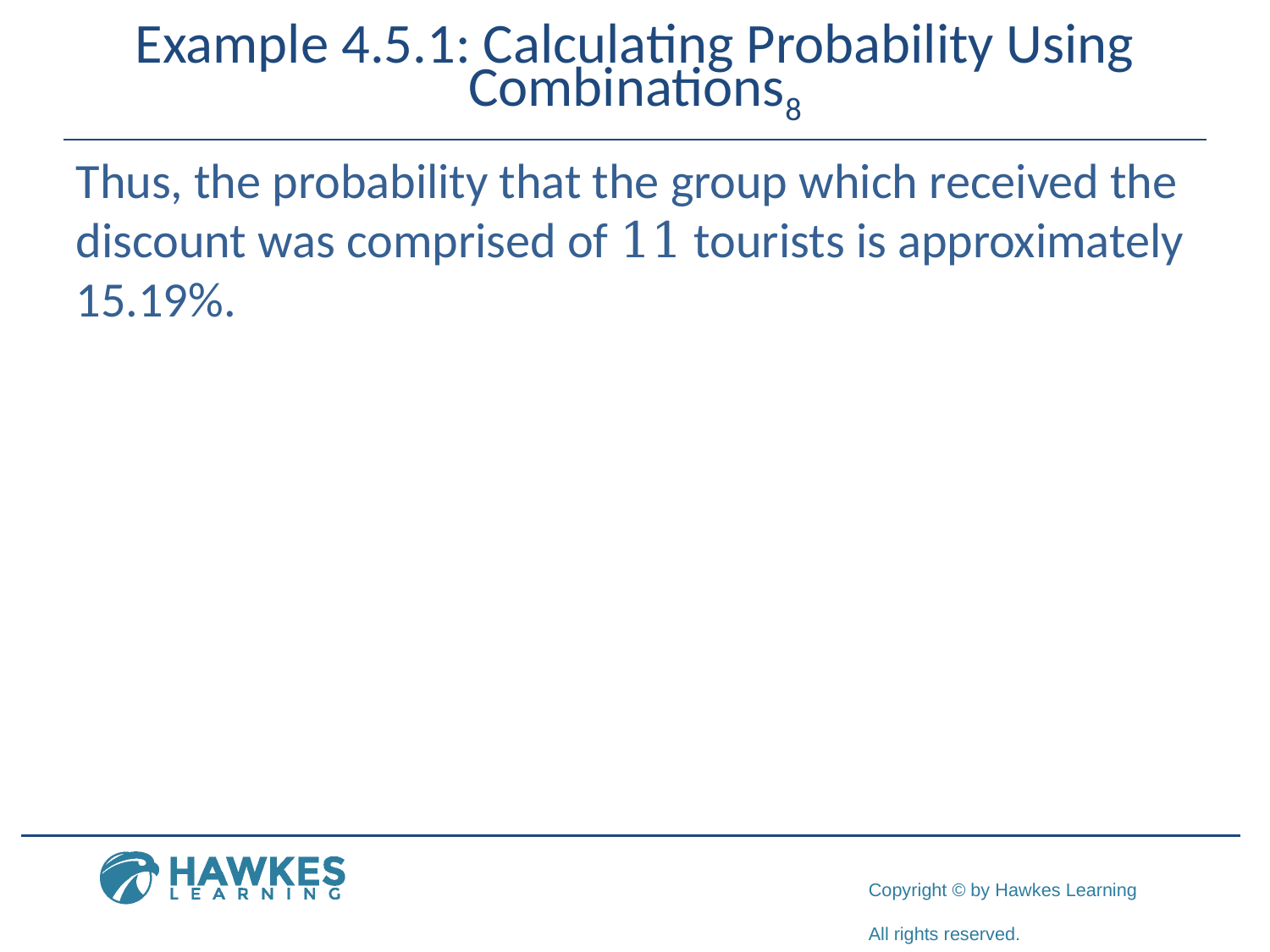

# Example 4.5.1: Calculating Probability Using Combinations8
​Thus, the probability that the group which received the discount was comprised of 11 tourists is approximately 15.19%.